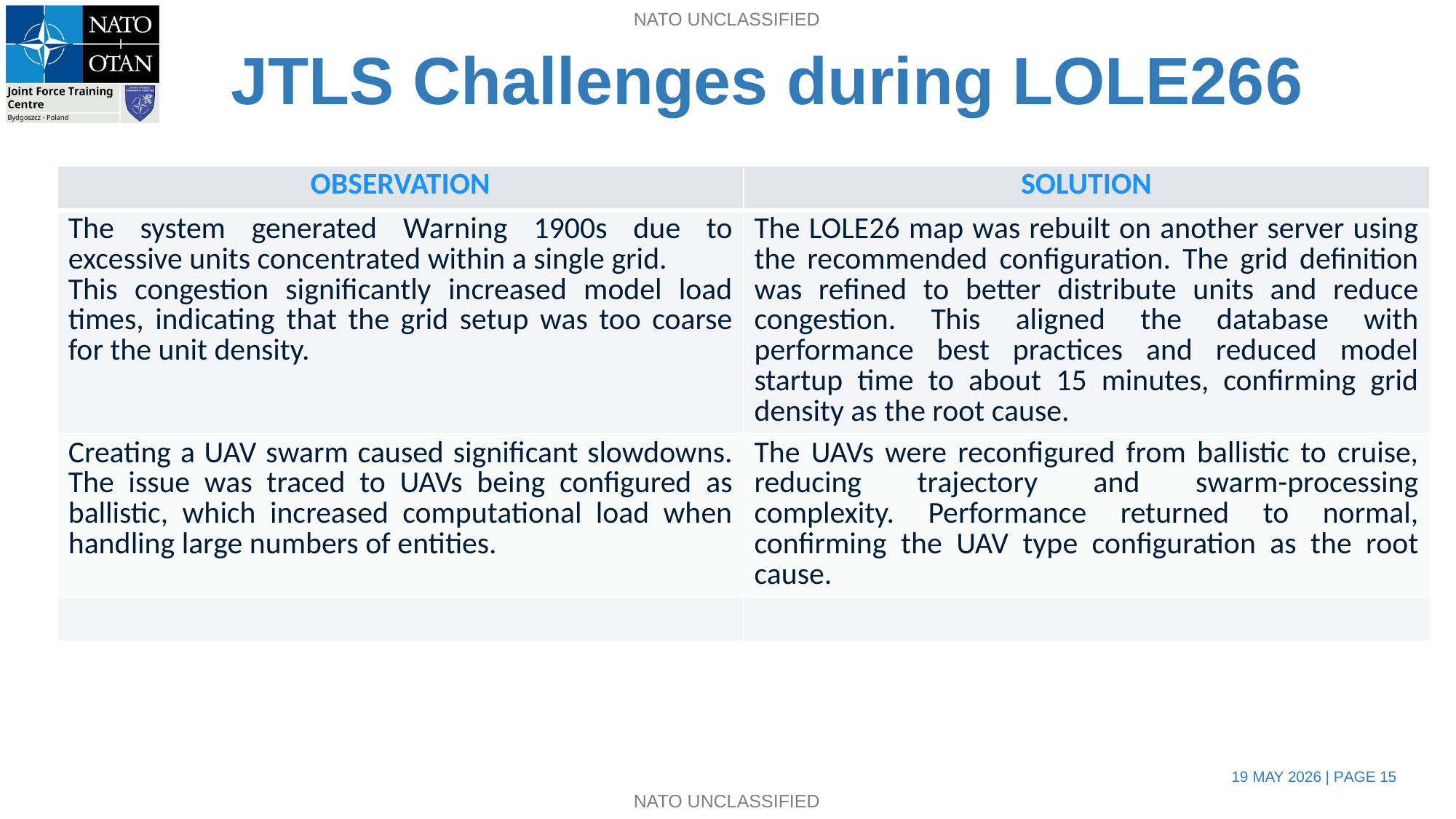

JTLS Challenges during LOLE266
| OBSERVATION | SOLUTION |
| --- | --- |
| The system generated Warning 1900s due to excessive units concentrated within a single grid. This congestion significantly increased model load times, indicating that the grid setup was too coarse for the unit density. | The LOLE26 map was rebuilt on another server using the recommended configuration. The grid definition was refined to better distribute units and reduce congestion. This aligned the database with performance best practices and reduced model startup time to about 15 minutes, confirming grid density as the root cause. |
| Creating a UAV swarm caused significant slowdowns. The issue was traced to UAVs being configured as ballistic, which increased computational load when handling large numbers of entities. | The UAVs were reconfigured from ballistic to cruise, reducing trajectory and swarm-processing complexity. Performance returned to normal, confirming the UAV type configuration as the root cause. |
|  |  |
19 MAY 2026 | PAGE 15